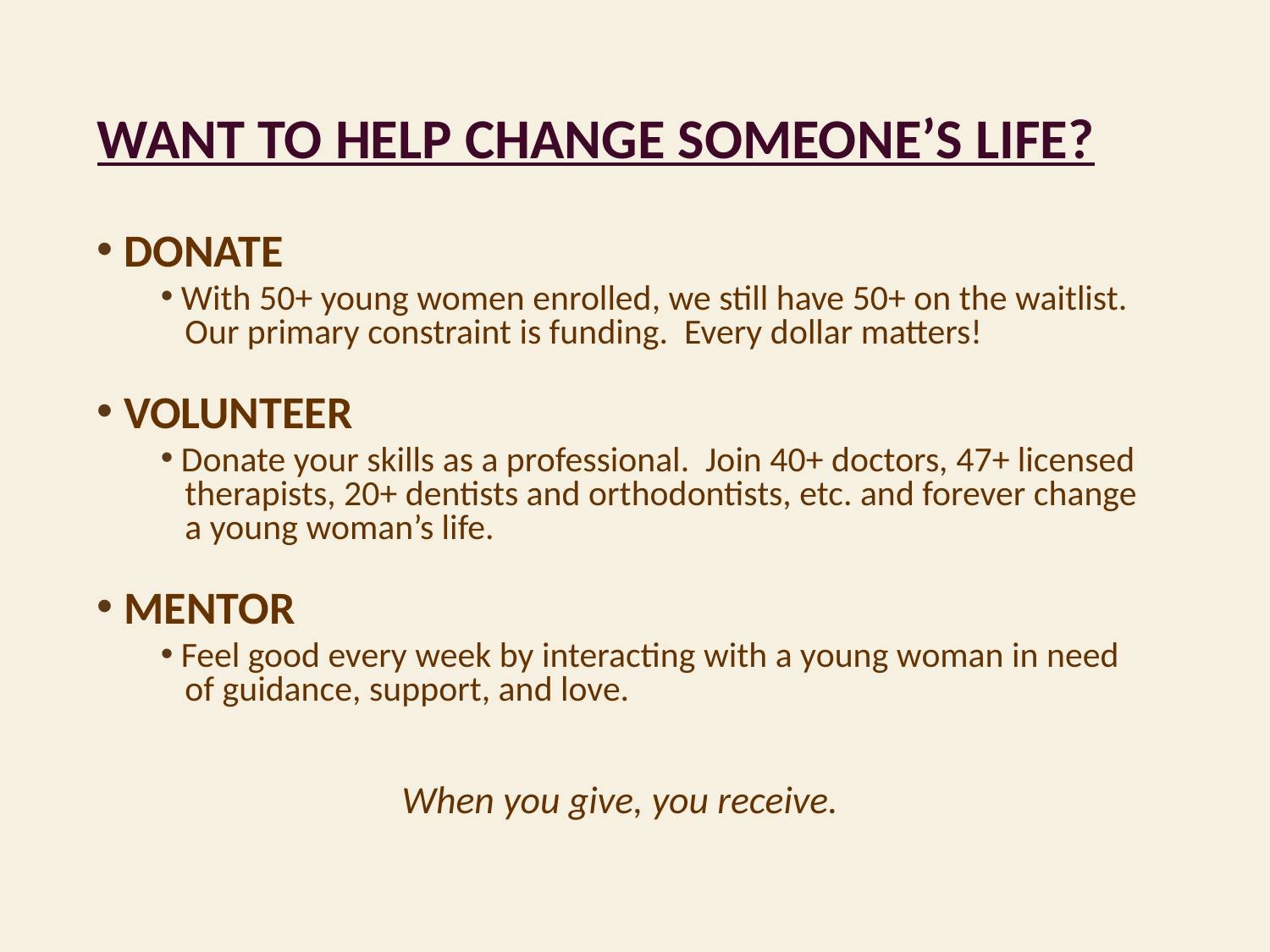

Want to help change someone’s life?

 DONATE
 With 50+ young women enrolled, we still have 50+ on the waitlist.
   Our primary constraint is funding.  Every dollar matters!
 VOLUNTEER
 Donate your skills as a professional.  Join 40+ doctors, 47+ licensed
   therapists, 20+ dentists and orthodontists, etc. and forever change
   a young woman’s life.
 MENTOR
 Feel good every week by interacting with a young woman in need
   of guidance, support, and love.
When you give, you receive.